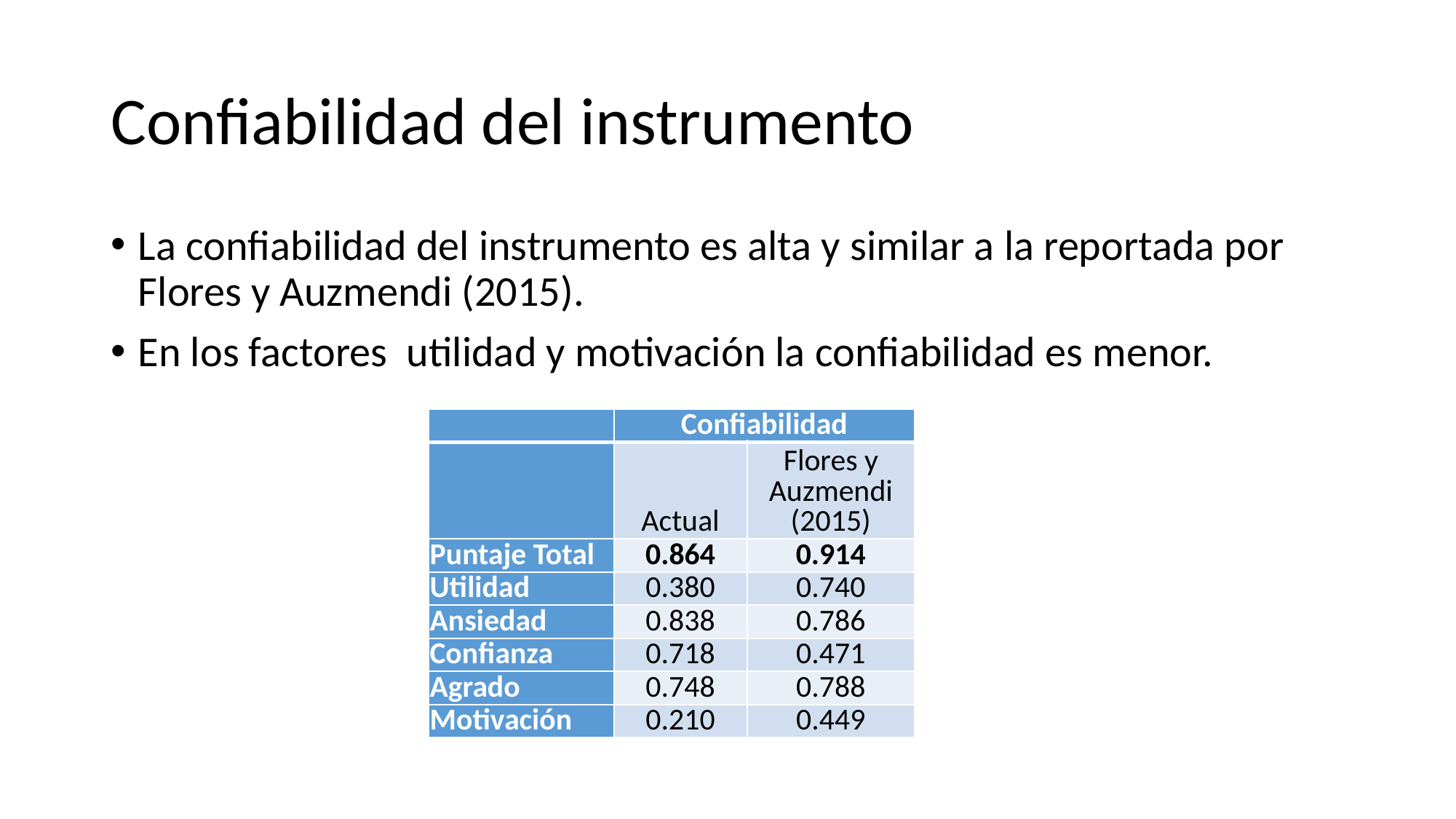

# Confiabilidad del instrumento
La confiabilidad del instrumento es alta y similar a la reportada por Flores y Auzmendi (2015).
En los factores  utilidad y motivación la confiabilidad es menor.
|  | Confiabilidad |  |
| --- | --- | --- |
|  | Actual | Flores y Auzmendi (2015) |
| Puntaje Total | 0.864 | 0.914 |
| Utilidad | 0.380 | 0.740 |
| Ansiedad | 0.838 | 0.786 |
| Confianza | 0.718 | 0.471 |
| Agrado | 0.748 | 0.788 |
| Motivación | 0.210 | 0.449 |